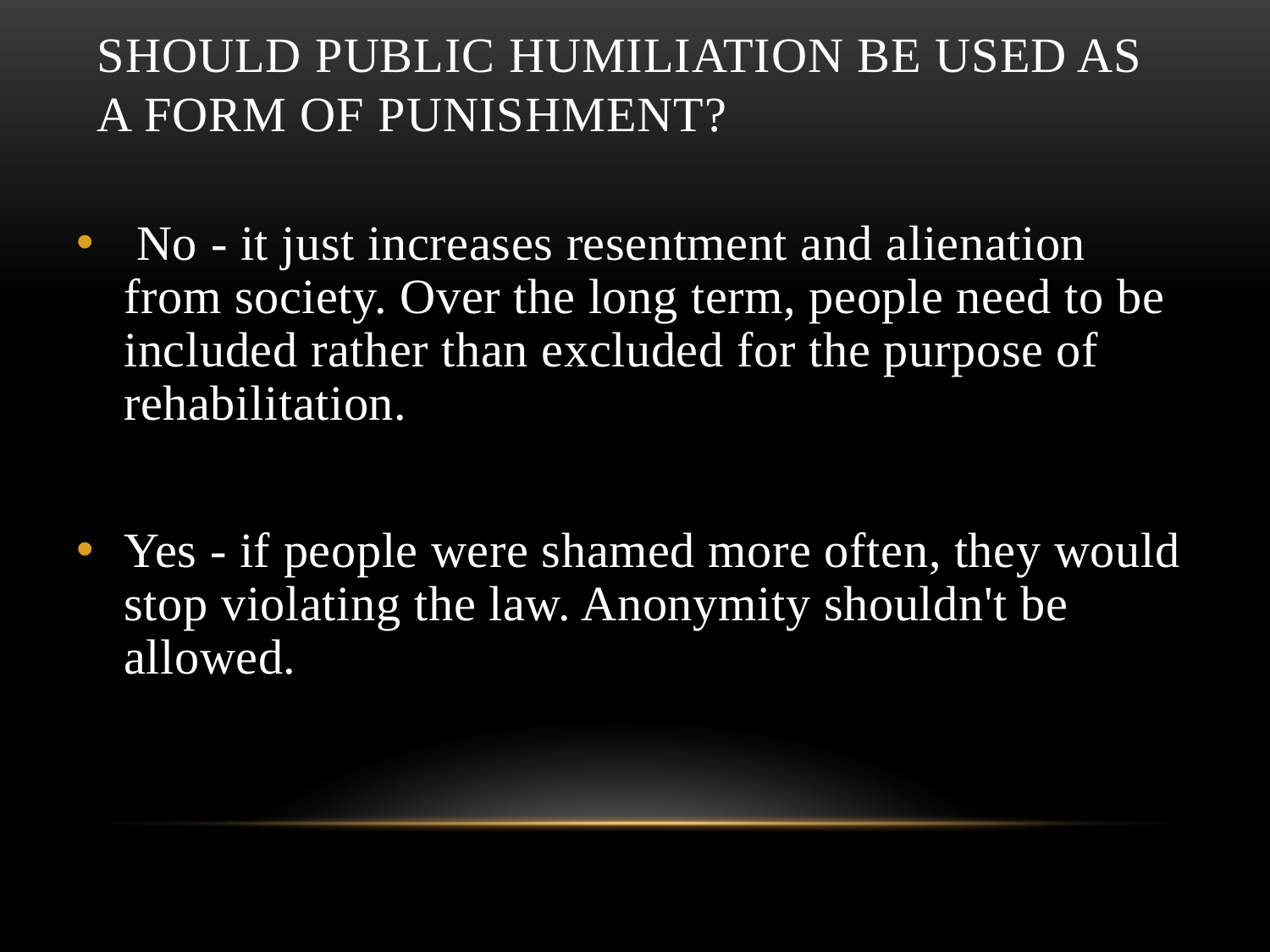

# Should public humiliation be used as a form of punishment?
 No - it just increases resentment and alienation from society. Over the long term, people need to be included rather than excluded for the purpose of rehabilitation.

Yes - if people were shamed more often, they would stop violating the law. Anonymity shouldn't be allowed.